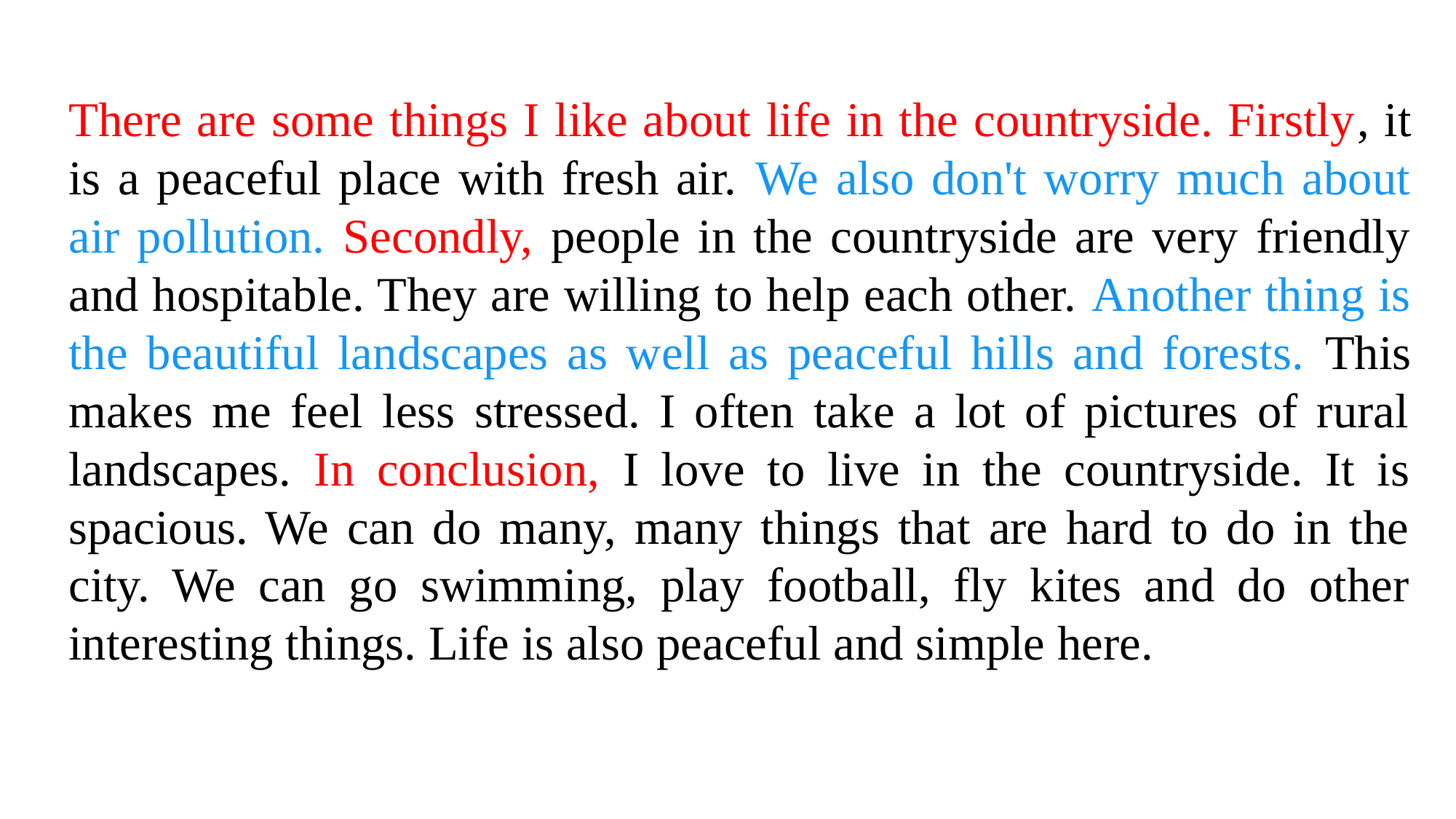

There are some things I like about life in the countryside. Firstly, it is a peaceful place with fresh air. We also don't worry much about air pollution. Secondly, people in the countryside are very friendly and hospitable. They are willing to help each other. Another thing is the beautiful landscapes as well as peaceful hills and forests. This makes me feel less stressed. I often take a lot of pictures of rural landscapes. In conclusion, I love to live in the countryside. It is spacious. We can do many, many things that are hard to do in the city. We can go swimming, play football, fly kites and do other interesting things. Life is also peaceful and simple here.